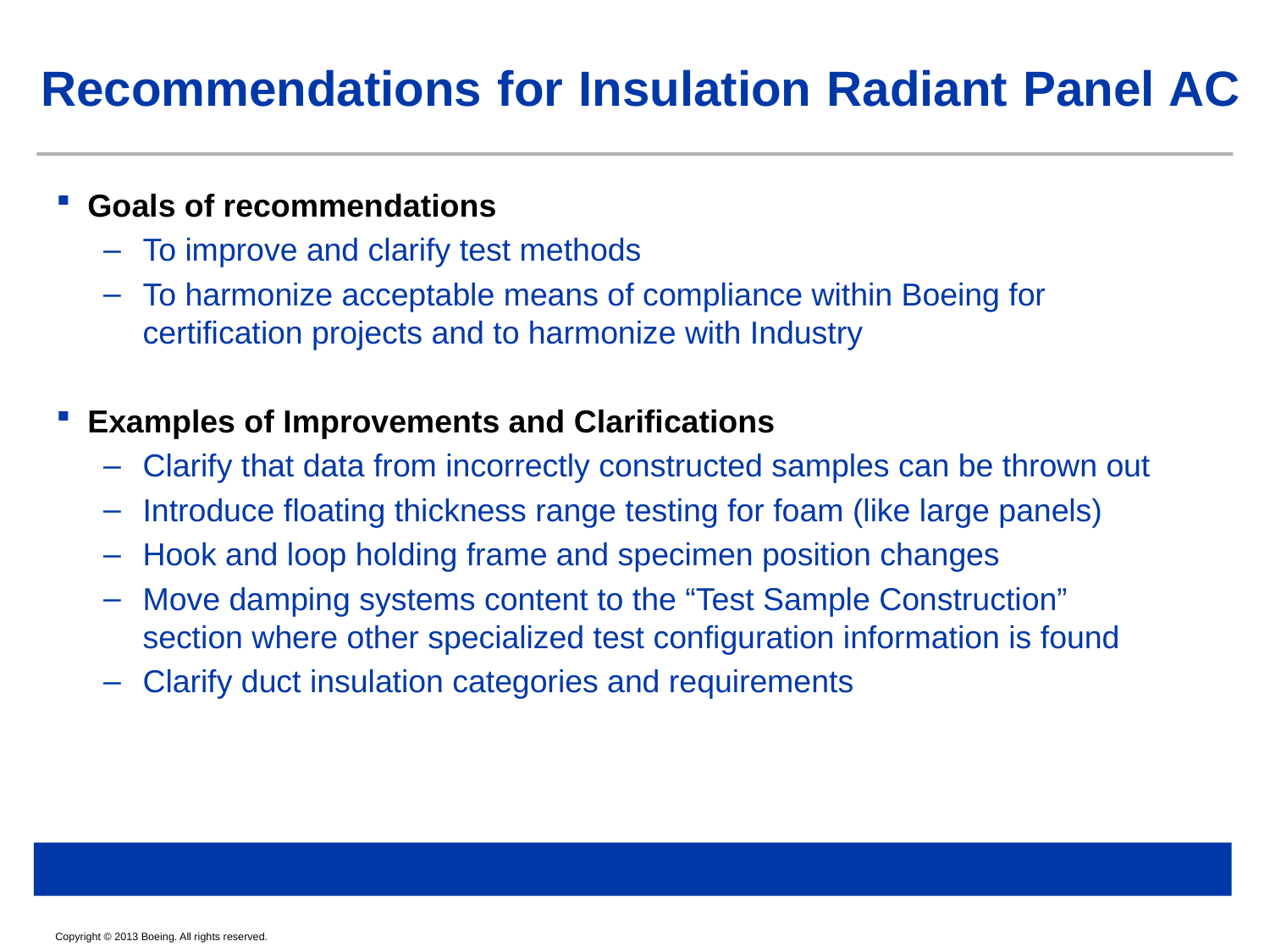

# Recommendations for Insulation Radiant Panel AC
Goals of recommendations
To improve and clarify test methods
To harmonize acceptable means of compliance within Boeing for certification projects and to harmonize with Industry

Examples of Improvements and Clarifications
Clarify that data from incorrectly constructed samples can be thrown out
Introduce floating thickness range testing for foam (like large panels)
Hook and loop holding frame and specimen position changes
Move damping systems content to the “Test Sample Construction” section where other specialized test configuration information is found
Clarify duct insulation categories and requirements